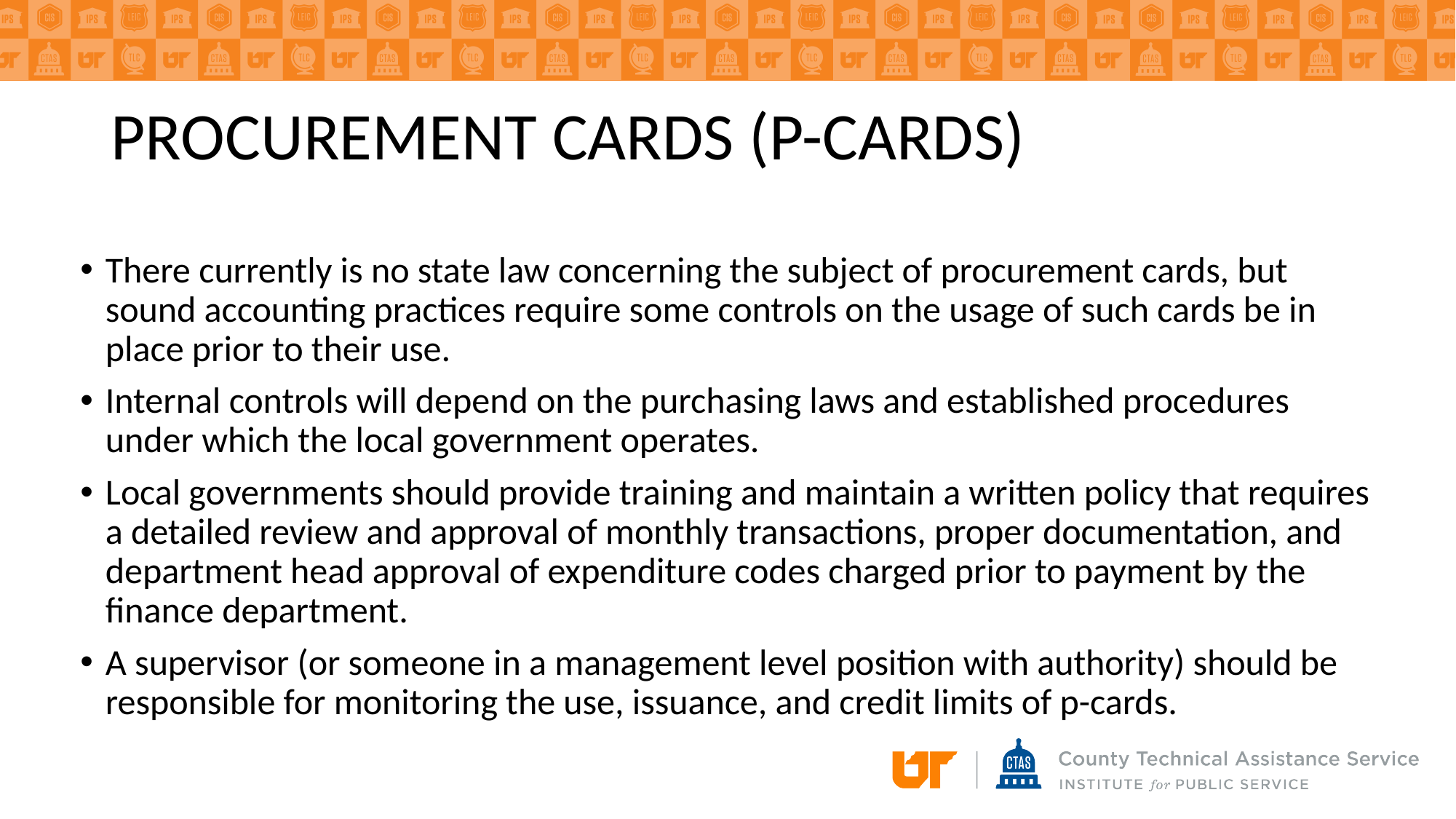

# PROCUREMENT CARDS (P-CARDS)
There currently is no state law concerning the subject of procurement cards, but sound accounting practices require some controls on the usage of such cards be in place prior to their use.
Internal controls will depend on the purchasing laws and established procedures under which the local government operates.
Local governments should provide training and maintain a written policy that requires a detailed review and approval of monthly transactions, proper documentation, and department head approval of expenditure codes charged prior to payment by the finance department.
A supervisor (or someone in a management level position with authority) should be responsible for monitoring the use, issuance, and credit limits of p-cards.